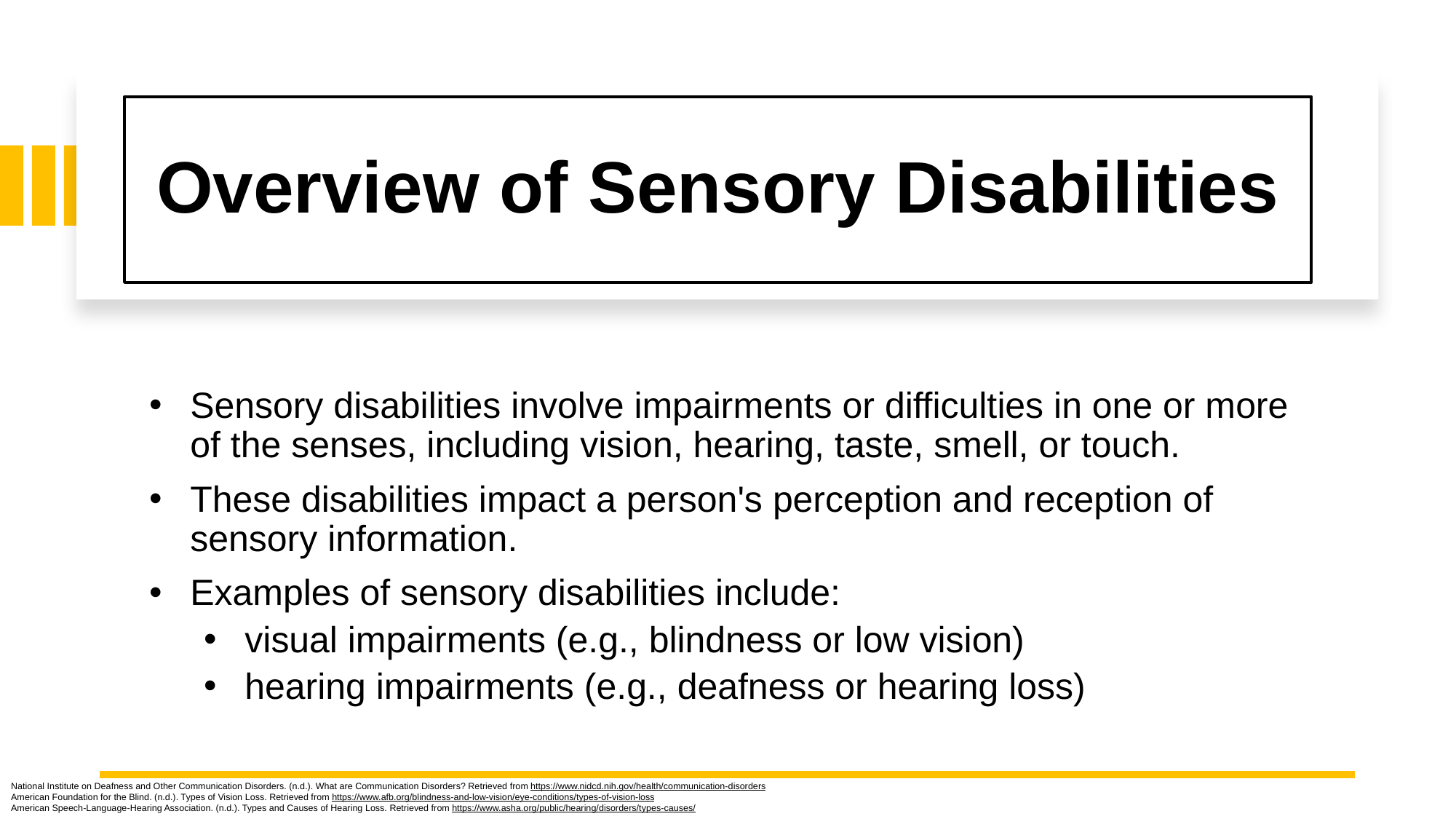

# Overview of Sensory Disabilities

Sensory disabilities involve impairments or difficulties in one or more of the senses, including vision, hearing, taste, smell, or touch.
These disabilities impact a person's perception and reception of sensory information.
Examples of sensory disabilities include:
visual impairments (e.g., blindness or low vision)
hearing impairments (e.g., deafness or hearing loss)
National Institute on Deafness and Other Communication Disorders. (n.d.). What are Communication Disorders? Retrieved from https://www.nidcd.nih.gov/health/communication-disorders
American Foundation for the Blind. (n.d.). Types of Vision Loss. Retrieved from https://www.afb.org/blindness-and-low-vision/eye-conditions/types-of-vision-loss
American Speech-Language-Hearing Association. (n.d.). Types and Causes of Hearing Loss. Retrieved from https://www.asha.org/public/hearing/disorders/types-causes/